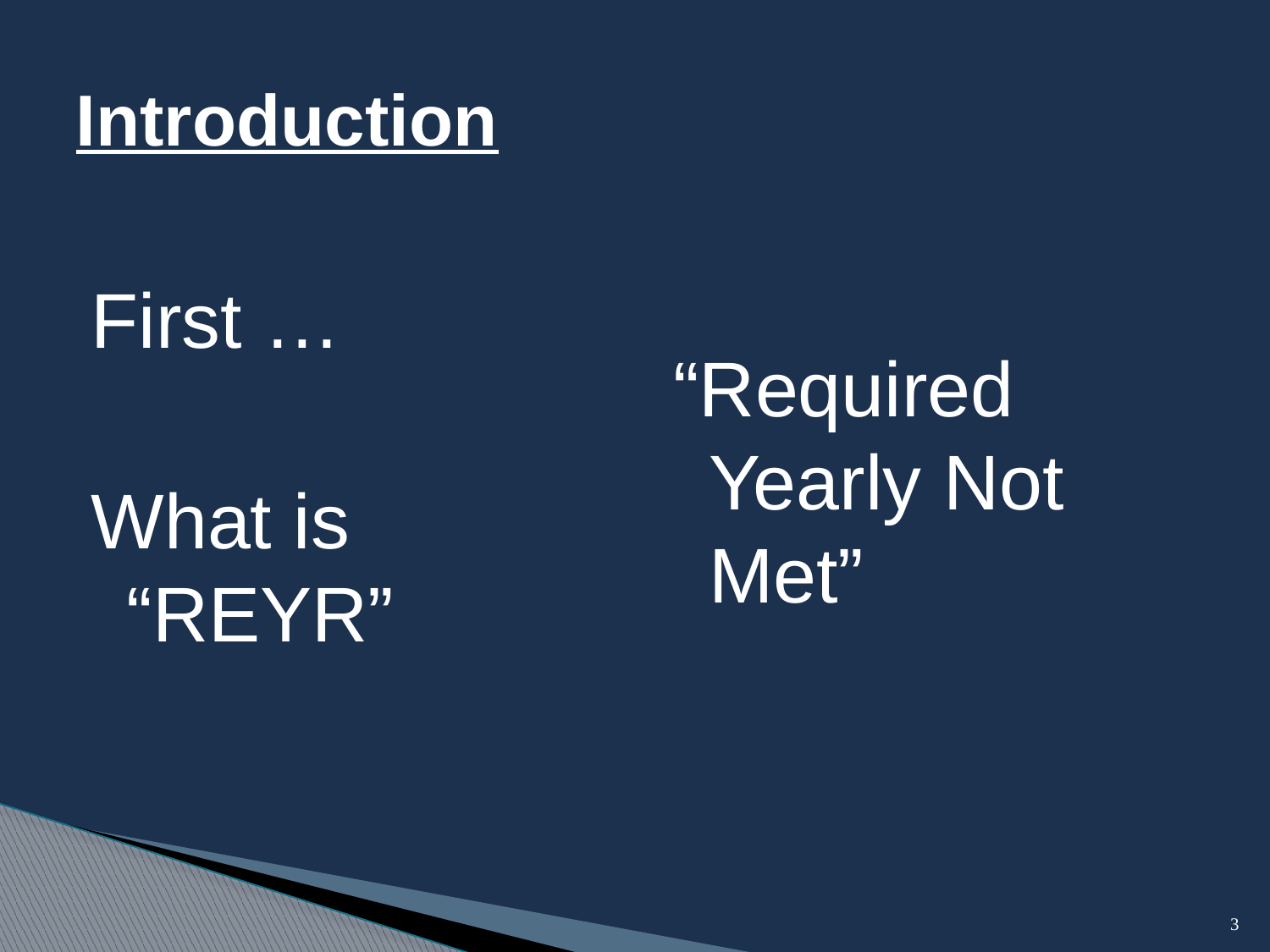

# Introduction

“Required Yearly Not Met”

First …

What is “REYR”
3